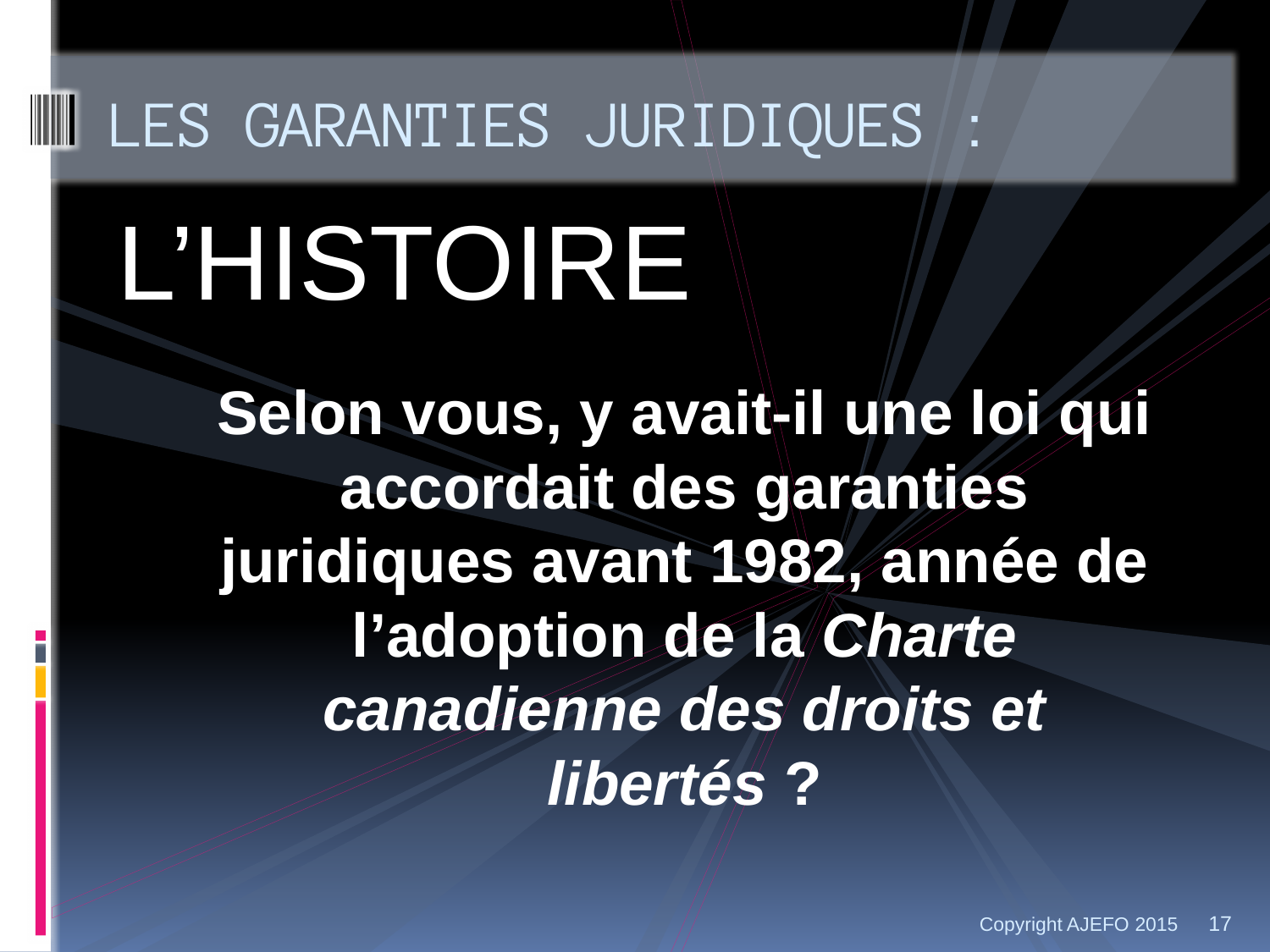

# LES GARANTIES JURIDIQUES :
L’HISTOIRE
Selon vous, y avait-il une loi qui accordait des garanties juridiques avant 1982, année de l’adoption de la Charte canadienne des droits et libertés ?

Copyright AJEFO 2015
17